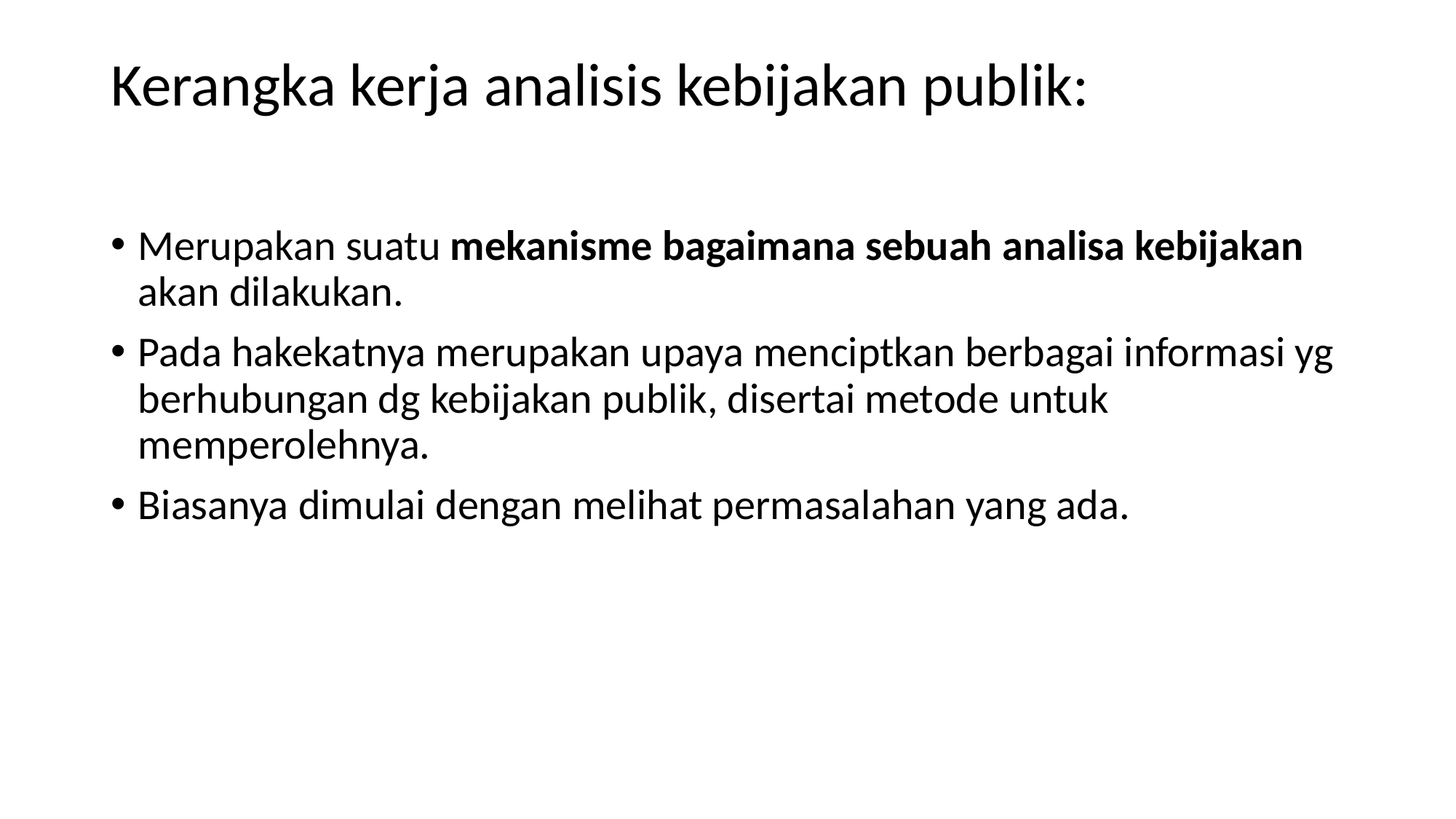

# Kerangka kerja analisis kebijakan publik:
Merupakan suatu mekanisme bagaimana sebuah analisa kebijakan akan dilakukan.
Pada hakekatnya merupakan upaya menciptkan berbagai informasi yg berhubungan dg kebijakan publik, disertai metode untuk memperolehnya.
Biasanya dimulai dengan melihat permasalahan yang ada.